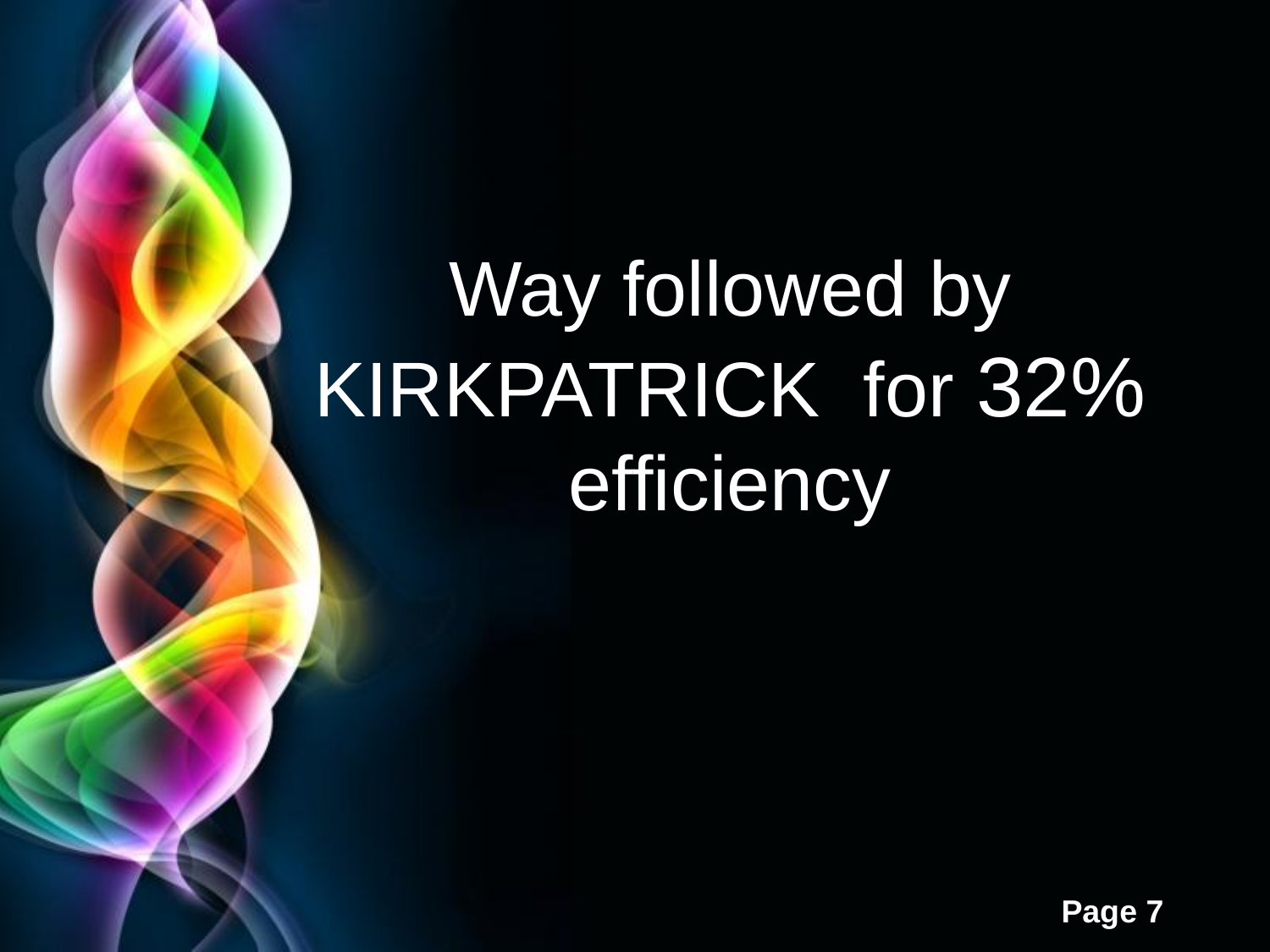

# Way followed by KIRKPATRICK  for 32% efficiency